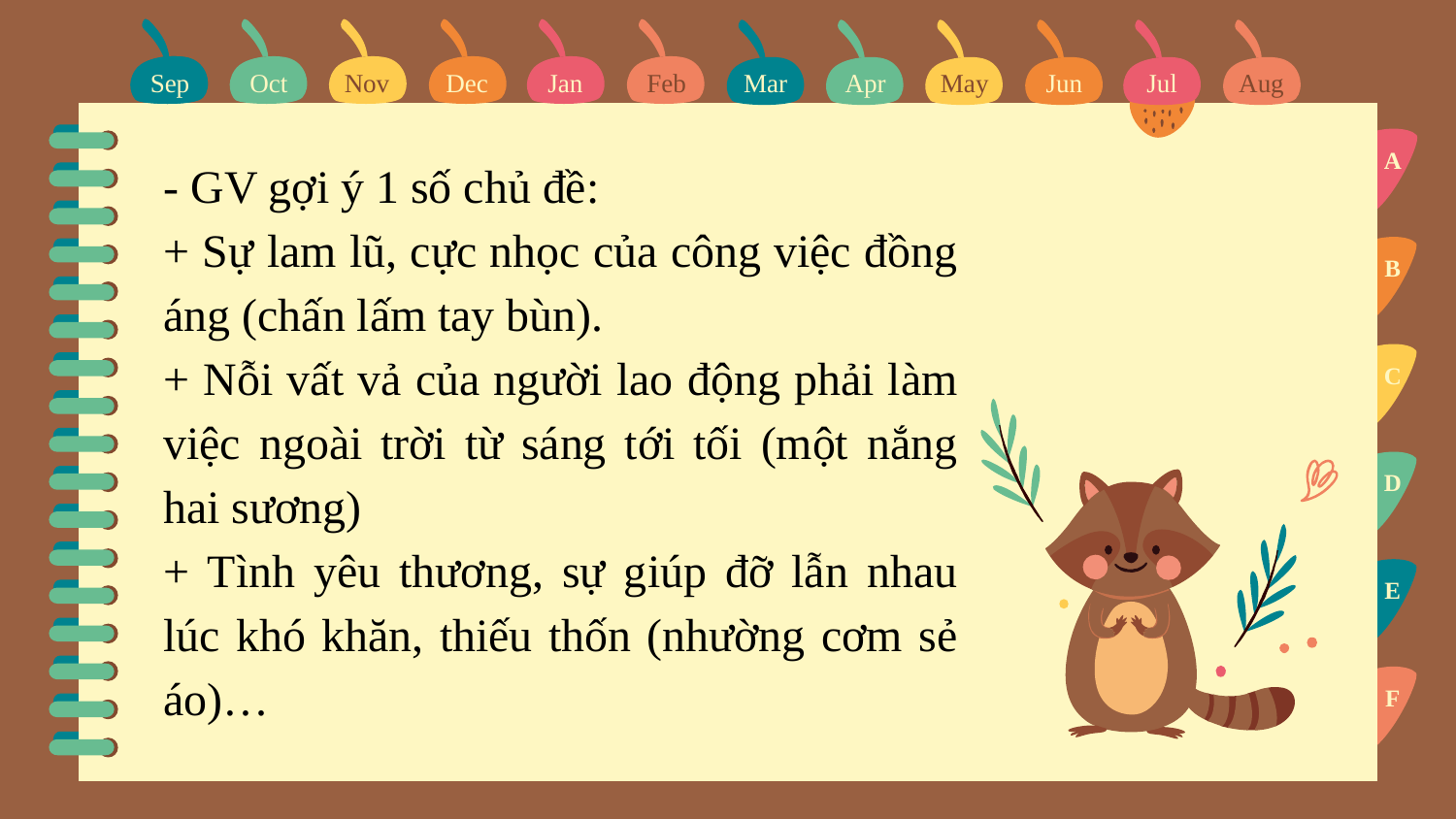

Sep
Oct
Nov
Dec
Jan
Feb
Mar
Apr
May
Jun
Jul
Aug

Sep

A
- GV gợi ý 1 số chủ đề:
+ Sự lam lũ, cực nhọc của công việc đồng áng (chấn lấm tay bùn).
+ Nỗi vất vả của người lao động phải làm việc ngoài trời từ sáng tới tối (một nắng hai sương)
+ Tình yêu thương, sự giúp đỡ lẫn nhau lúc khó khăn, thiếu thốn (nhường cơm sẻ áo)…
B
C

D
E
F